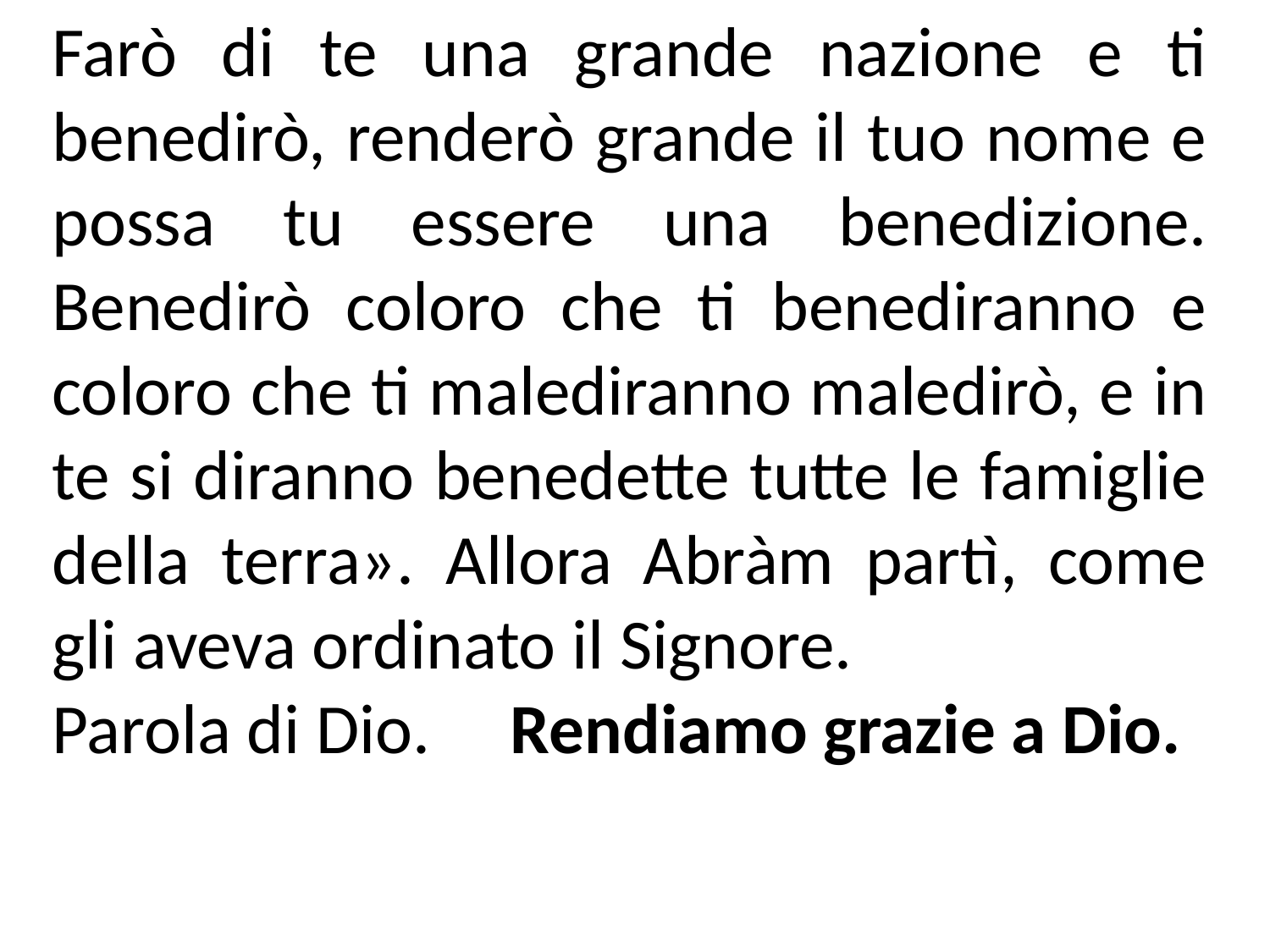

Farò di te una grande nazione e ti benedirò, renderò grande il tuo nome e possa tu essere una benedizione. Benedirò coloro che ti benediranno e coloro che ti malediranno maledirò, e in te si diranno benedette tutte le famiglie della terra». Allora Abràm partì, come gli aveva ordinato il Signore.
Parola di Dio.     Rendiamo grazie a Dio.